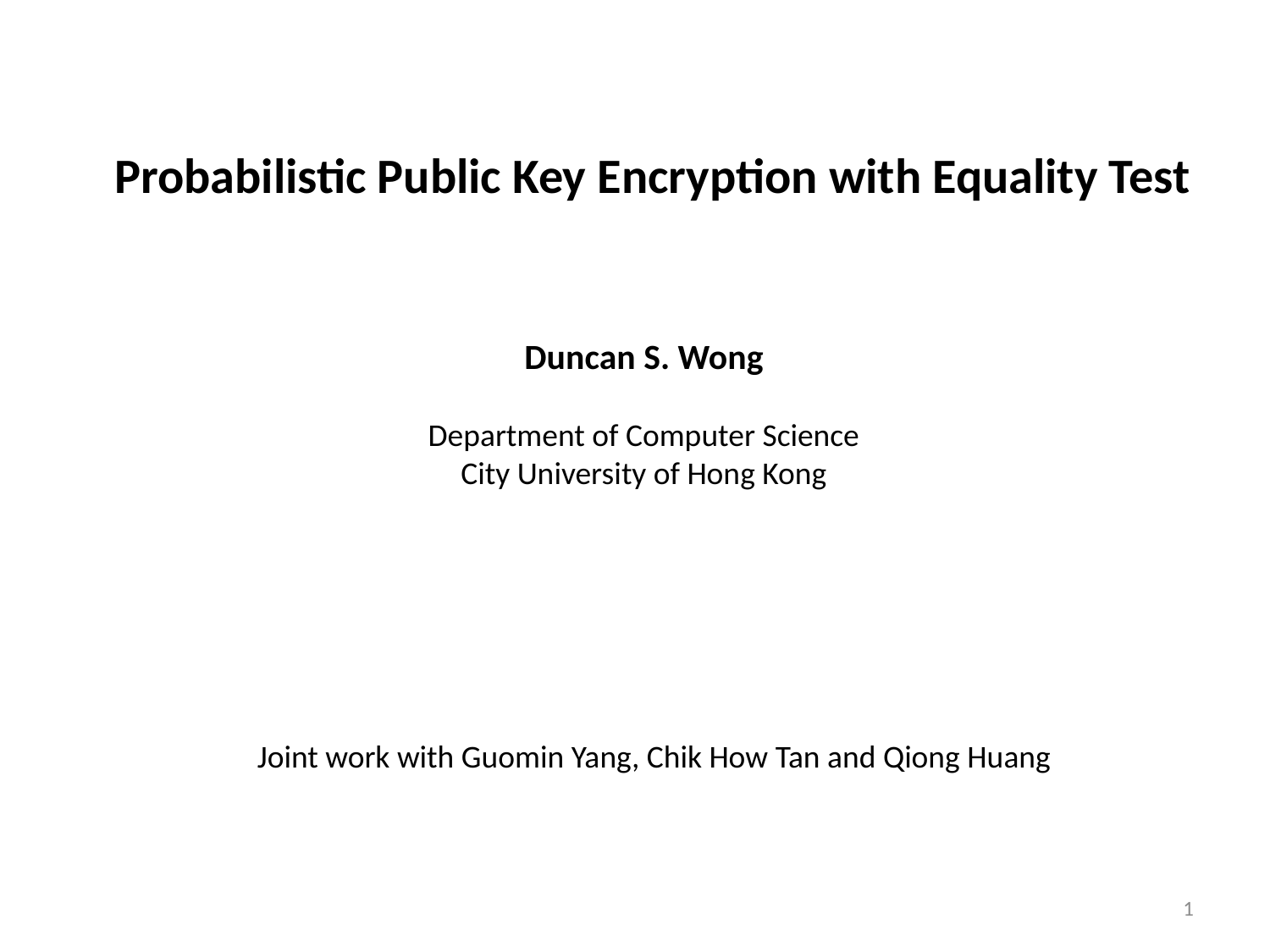

Probabilistic Public Key Encryption with Equality Test
Duncan S. Wong

Department of Computer Science
City University of Hong Kong
Joint work with Guomin Yang, Chik How Tan and Qiong Huang
1